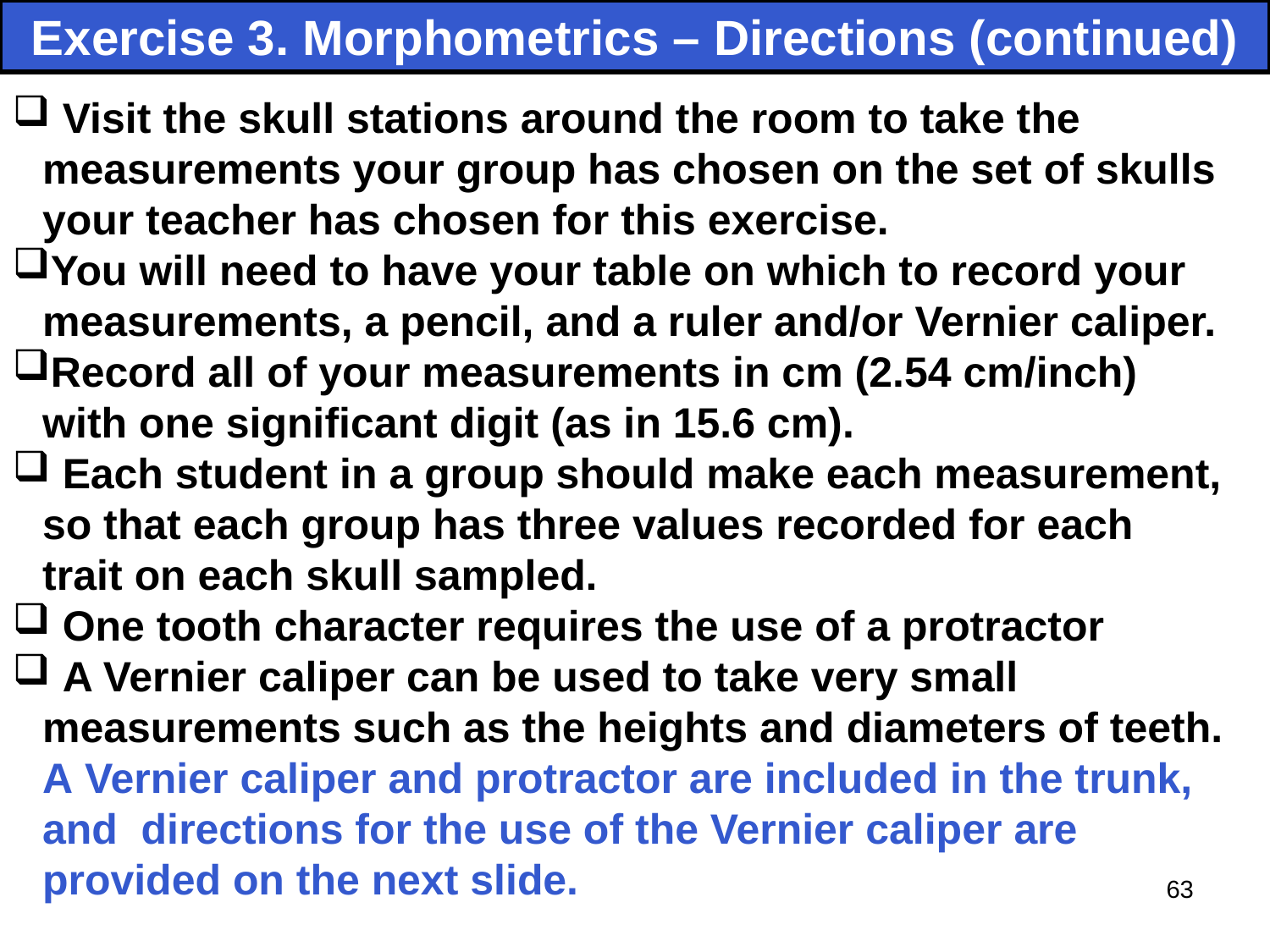

Exercise 3. Morphometrics – Directions (continued)
 Visit the skull stations around the room to take the measurements your group has chosen on the set of skulls your teacher has chosen for this exercise.
You will need to have your table on which to record your measurements, a pencil, and a ruler and/or Vernier caliper.
Record all of your measurements in cm (2.54 cm/inch)  with one significant digit (as in 15.6 cm).
 Each student in a group should make each measurement, so that each group has three values recorded for each trait on each skull sampled.
 One tooth character requires the use of a protractor
 A Vernier caliper can be used to take very small measurements such as the heights and diameters of teeth. A Vernier caliper and protractor are included in the trunk, and  directions for the use of the Vernier caliper are provided on the next slide.
63